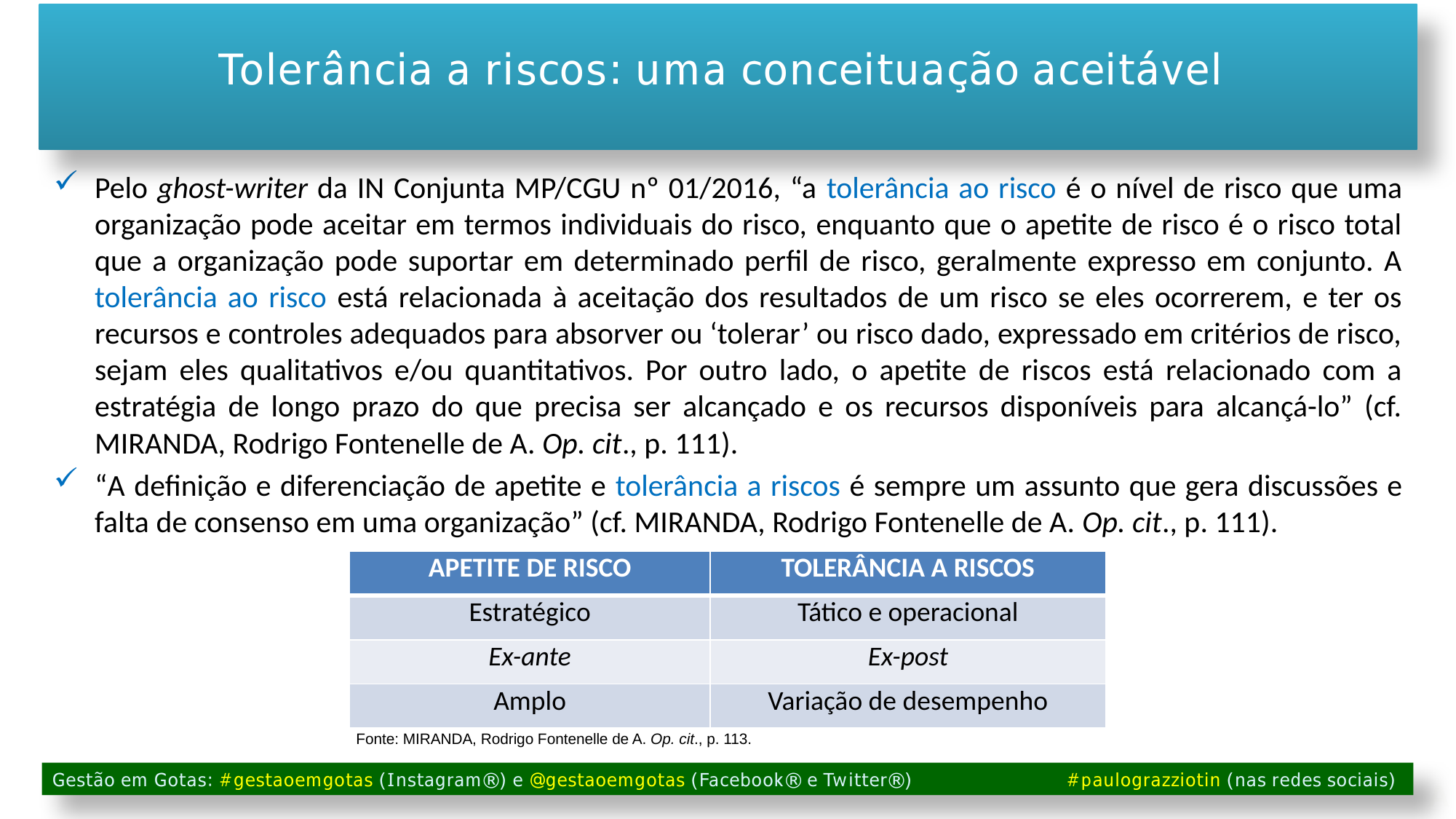

Tolerância a riscos: uma conceituação aceitável

Pelo ghost-writer da IN Conjunta MP/CGU nº 01/2016, “a tolerância ao risco é o nível de risco que uma organização pode aceitar em termos individuais do risco, enquanto que o apetite de risco é o risco total que a organização pode suportar em determinado perfil de risco, geralmente expresso em conjunto. A tolerância ao risco está relacionada à aceitação dos resultados de um risco se eles ocorrerem, e ter os recursos e controles adequados para absorver ou ‘tolerar’ ou risco dado, expressado em critérios de risco, sejam eles qualitativos e/ou quantitativos. Por outro lado, o apetite de riscos está relacionado com a estratégia de longo prazo do que precisa ser alcançado e os recursos disponíveis para alcançá-lo” (cf. MIRANDA, Rodrigo Fontenelle de A. Op. cit., p. 111).
“A definição e diferenciação de apetite e tolerância a riscos é sempre um assunto que gera discussões e falta de consenso em uma organização” (cf. MIRANDA, Rodrigo Fontenelle de A. Op. cit., p. 111).
| APETITE DE RISCO | TOLERÂNCIA A RISCOS |
| --- | --- |
| Estratégico | Tático e operacional |
| Ex-ante | Ex-post |
| Amplo | Variação de desempenho |
Fonte: MIRANDA, Rodrigo Fontenelle de A. Op. cit., p. 113.
Gestão em Gotas: #gestaoemgotas (Instagram®) e @gestaoemgotas (Facebook® e Twitter®)                             #paulograzziotin (nas redes sociais)
A